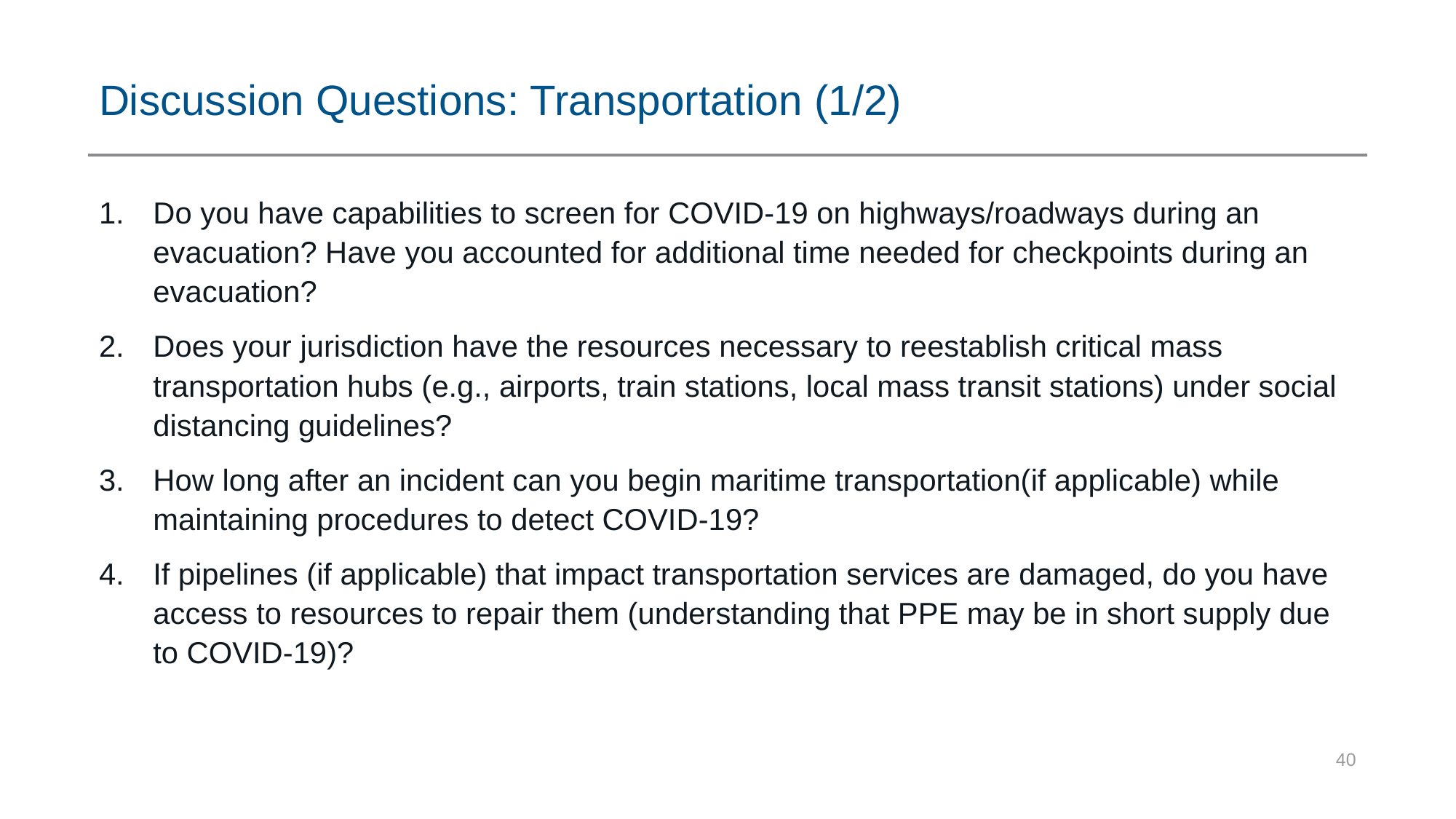

# Discussion Questions: Transportation (1/2)
Do you have capabilities to screen for COVID-19 on highways/roadways during an evacuation? Have you accounted for additional time needed for checkpoints during an evacuation?
Does your jurisdiction have the resources necessary to reestablish critical mass transportation hubs (e.g., airports, train stations, local mass transit stations) under social distancing guidelines?
How long after an incident can you begin maritime transportation(if applicable) while maintaining procedures to detect COVID-19?
If pipelines (if applicable) that impact transportation services are damaged, do you have access to resources to repair them (understanding that PPE may be in short supply due to COVID-19)?
40